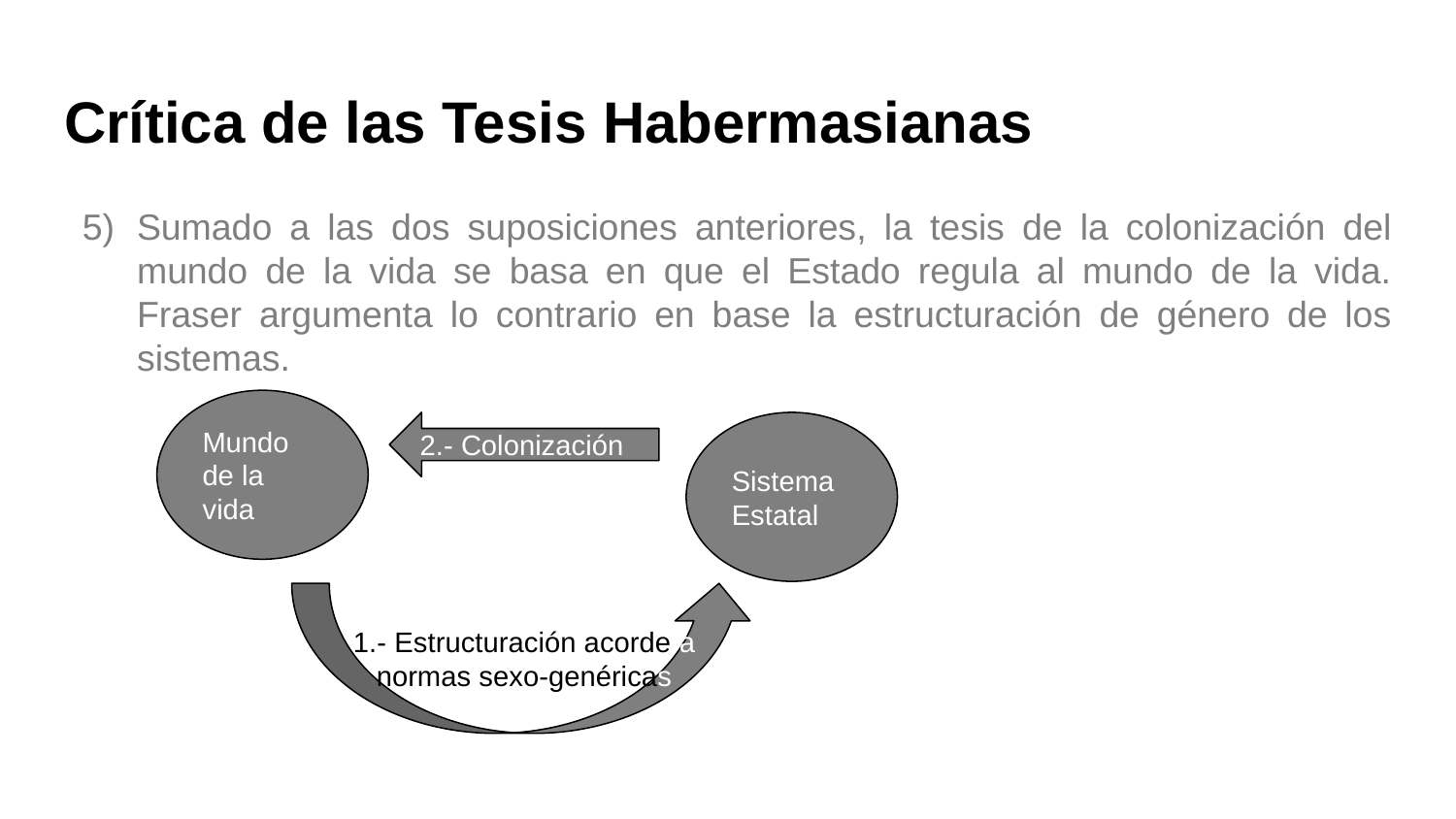

# Crítica de las Tesis Habermasianas

Sumado a las dos suposiciones anteriores, la tesis de la colonización del mundo de la vida se basa en que el Estado regula al mundo de la vida. Fraser argumenta lo contrario en base la estructuración de género de los sistemas.

Mundo de la vida
2.- Colonización
Sistema Estatal
1.- Estructuración acorde a normas sexo-genéricas